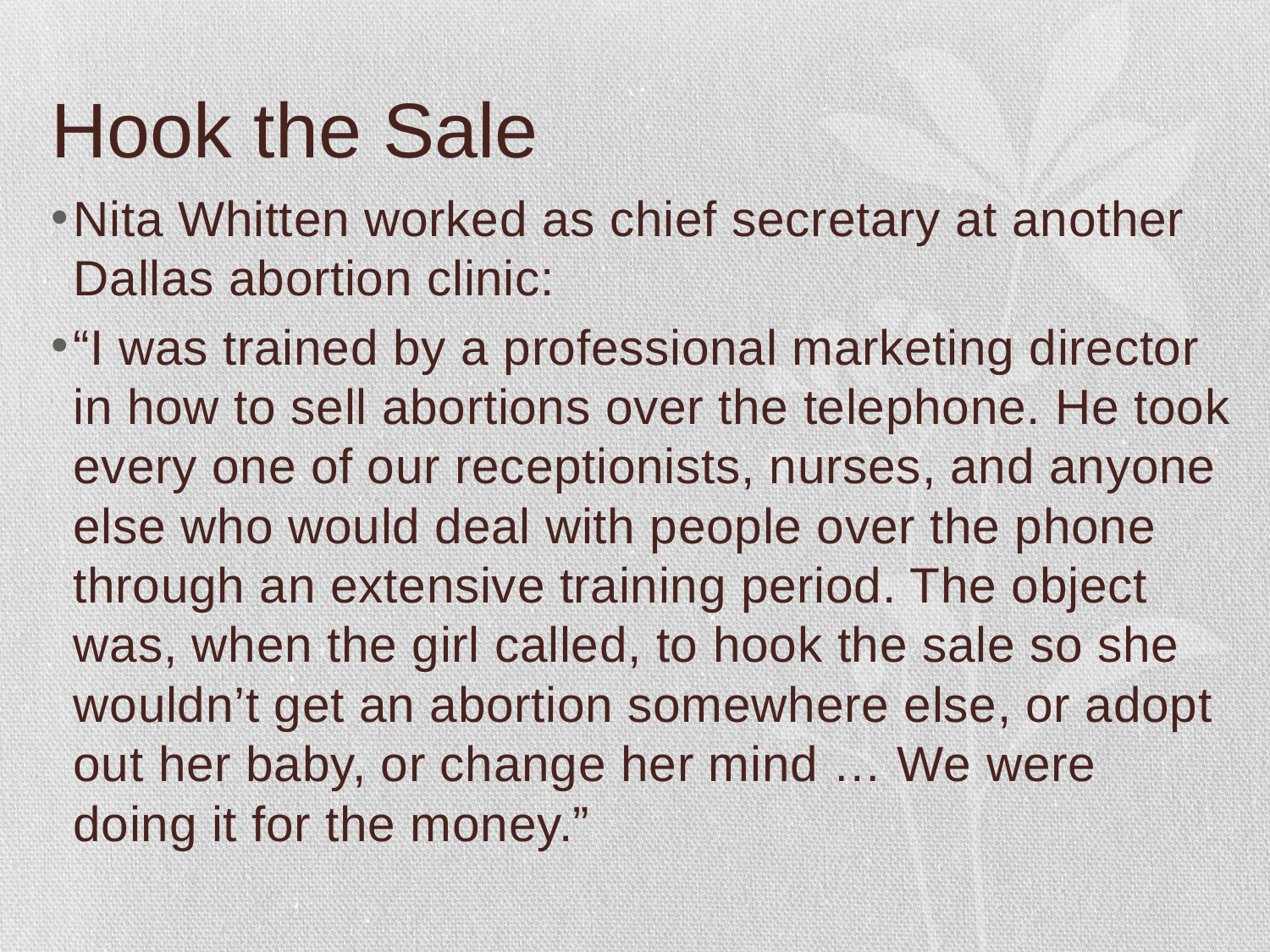

# Hook the Sale
Nita Whitten worked as chief secretary at another Dallas abortion clinic:
“I was trained by a professional marketing director in how to sell abortions over the telephone. He took every one of our receptionists, nurses, and anyone else who would deal with people over the phone through an extensive training period. The object was, when the girl called, to hook the sale so she wouldn’t get an abortion somewhere else, or adopt out her baby, or change her mind … We were doing it for the money.”